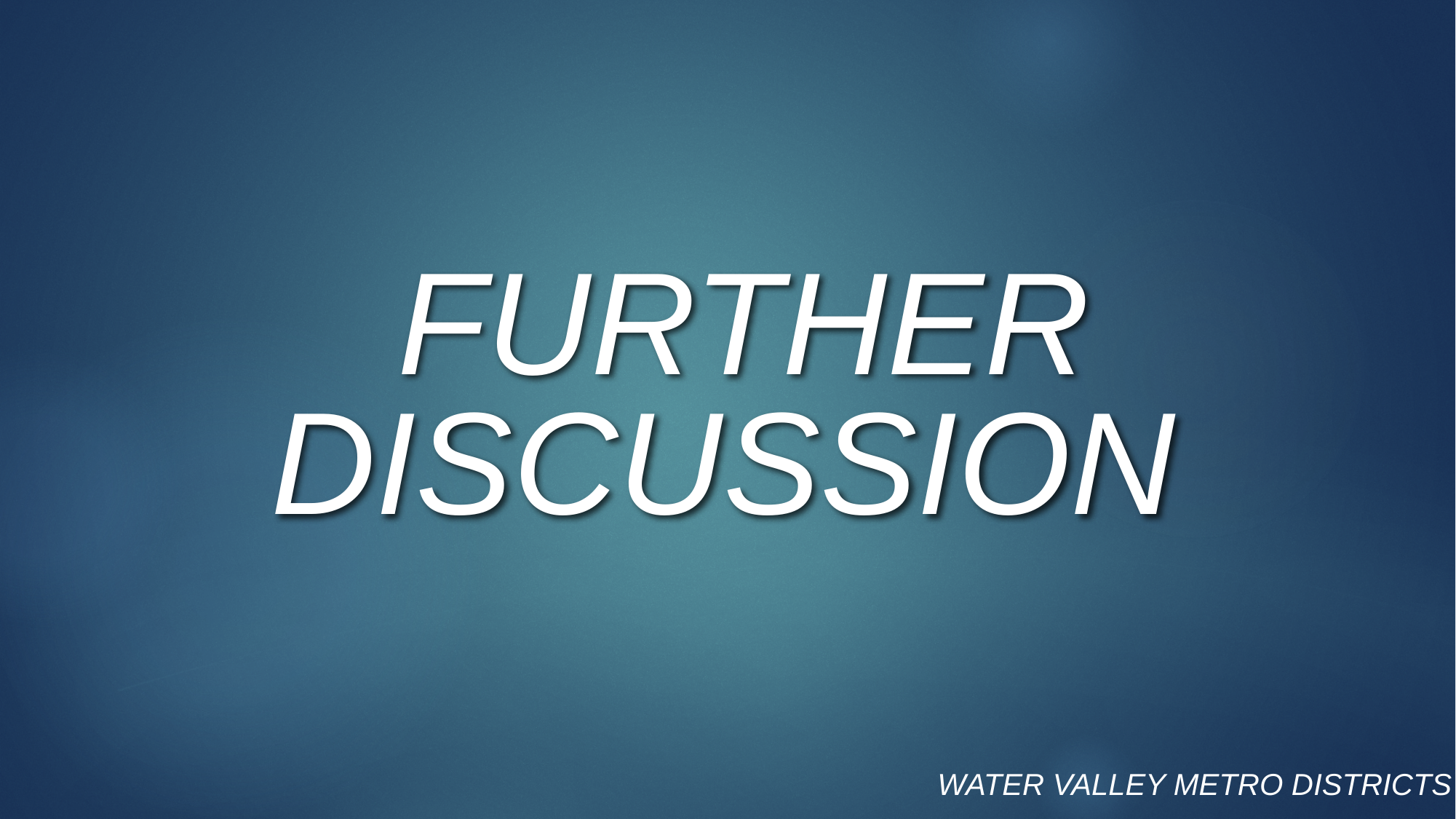

# Further Discussion
Water Valley Metro Districts